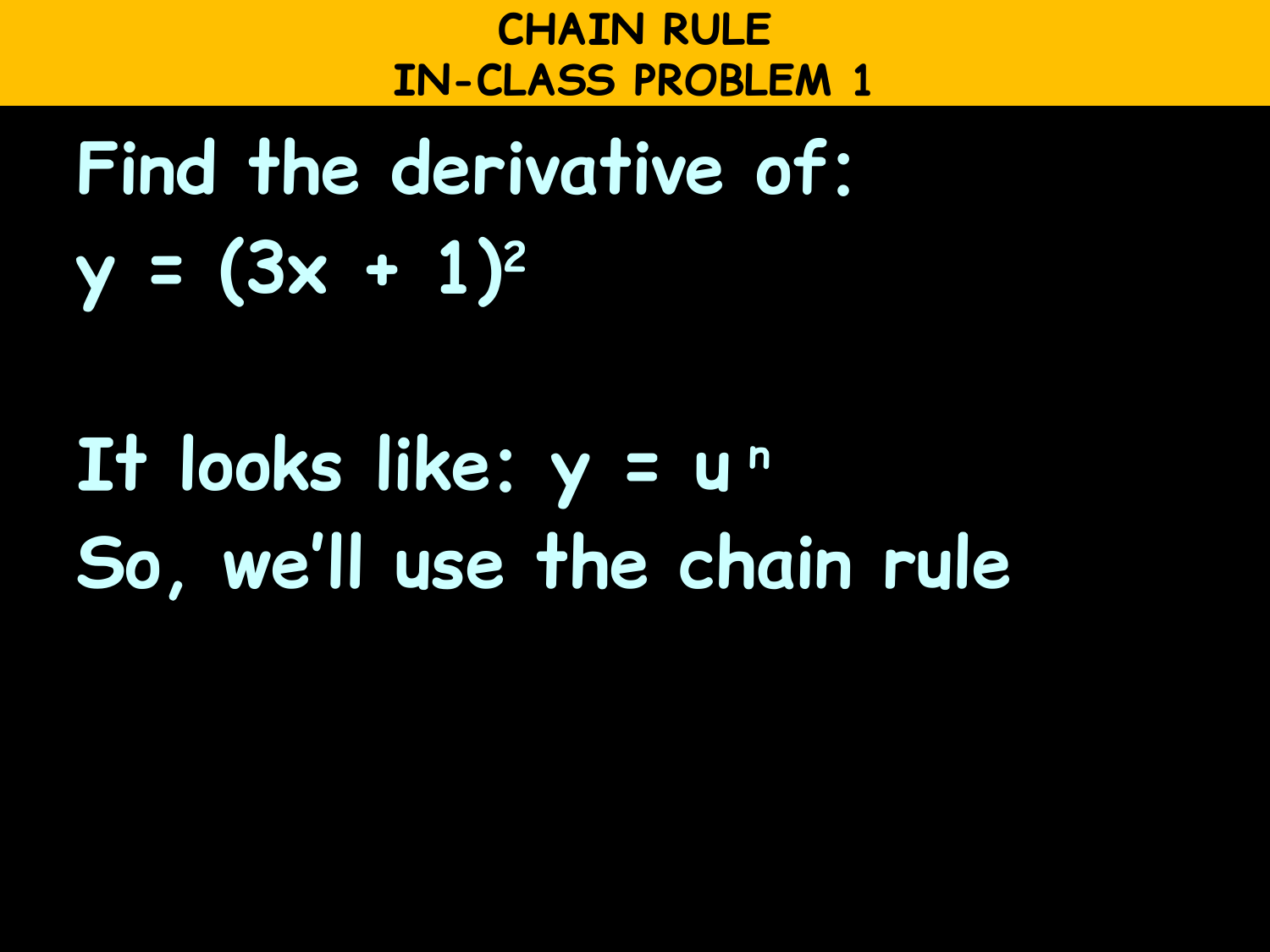

CHAIN RULE
IN-CLASS PROBLEM 1
Find the derivative of:
y = (3x + 1)2

It looks like: y = u n
So, we’ll use the chain rule